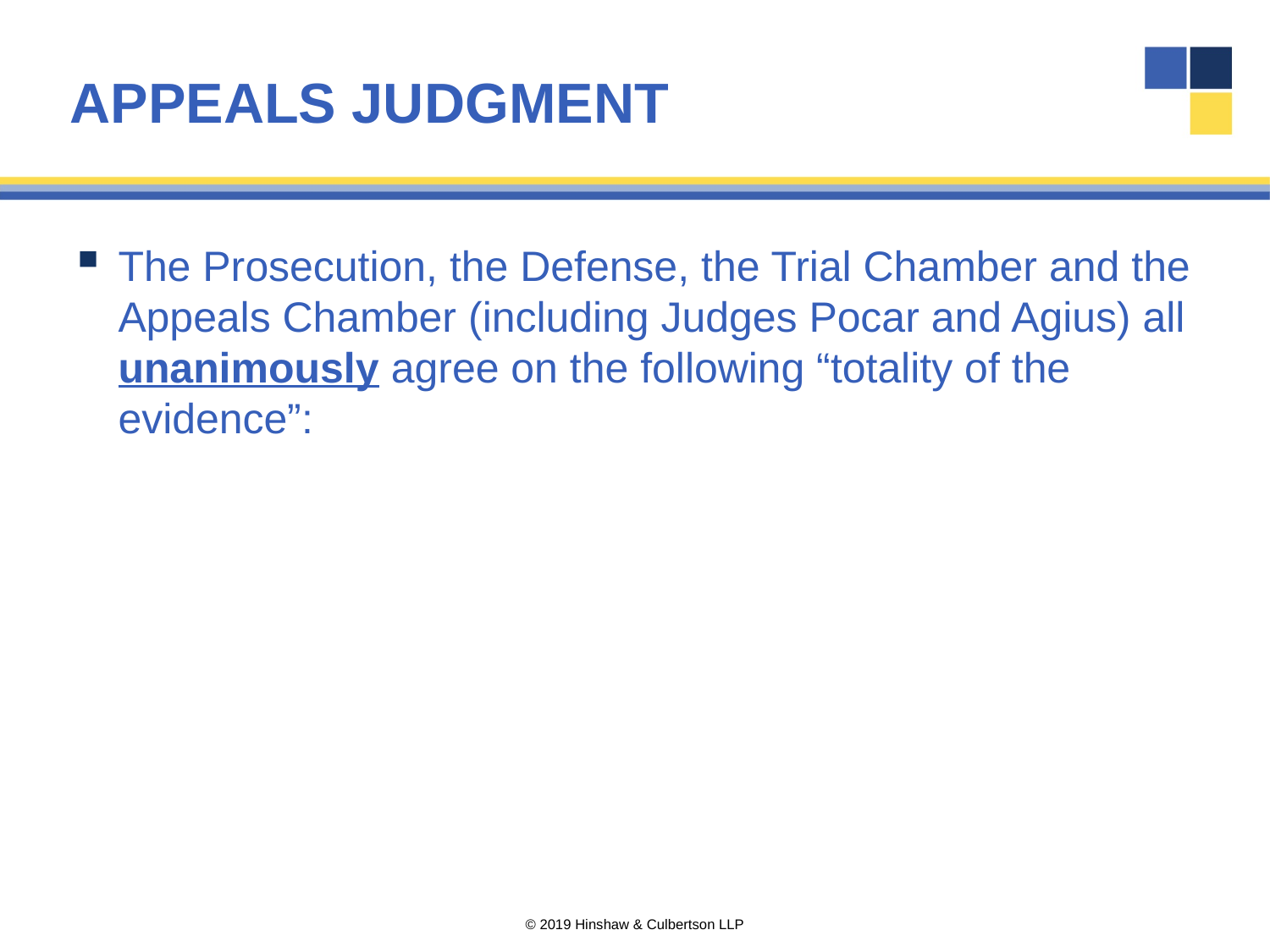

# APPEALS JUDGMENT
The Prosecution, the Defense, the Trial Chamber and the Appeals Chamber (including Judges Pocar and Agius) all unanimously agree on the following “totality of the evidence”: